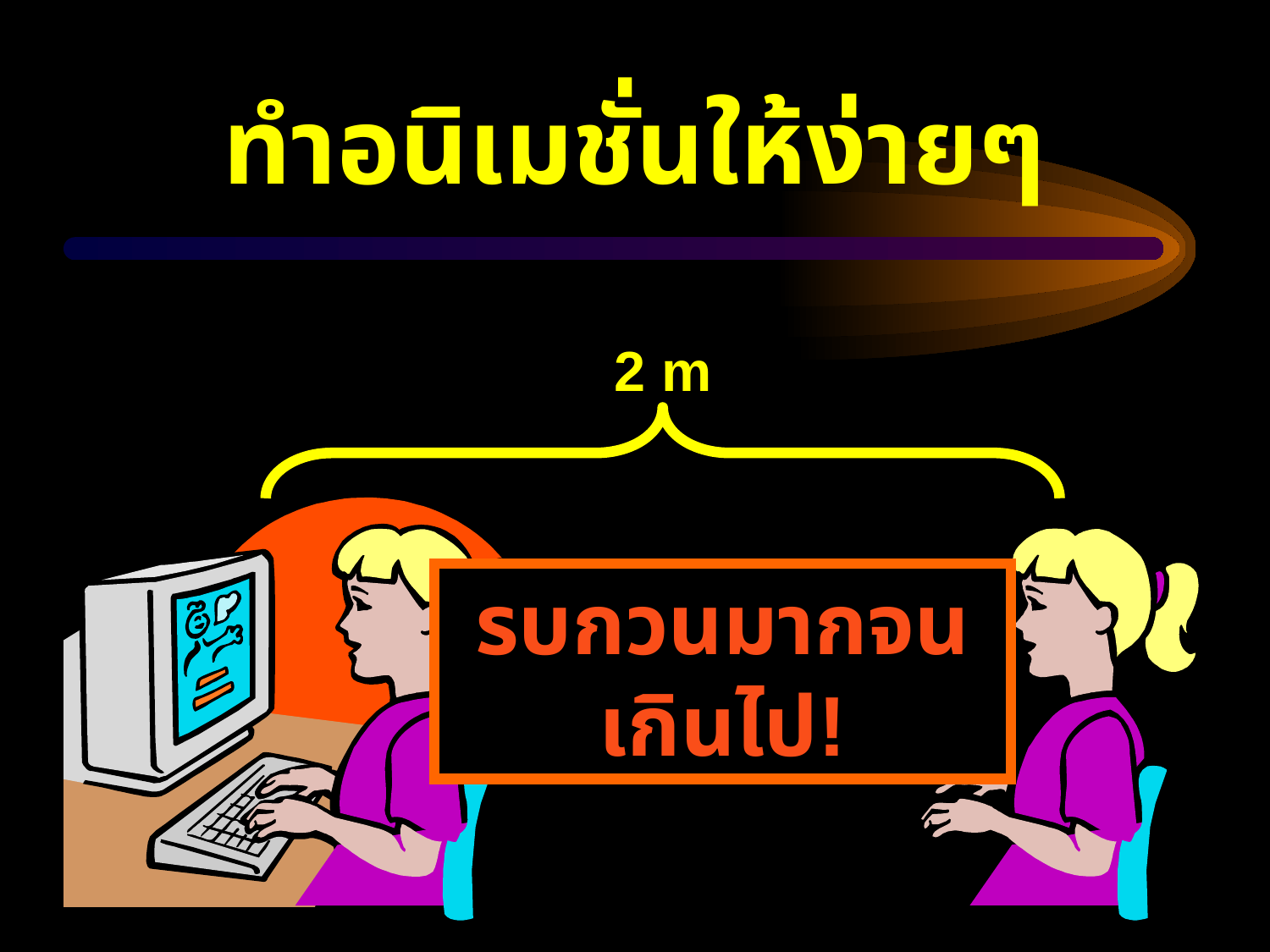

# ทำอนิเมชั่นให้ง่ายๆ

2 m

รบกวนมากจนเกินไป!